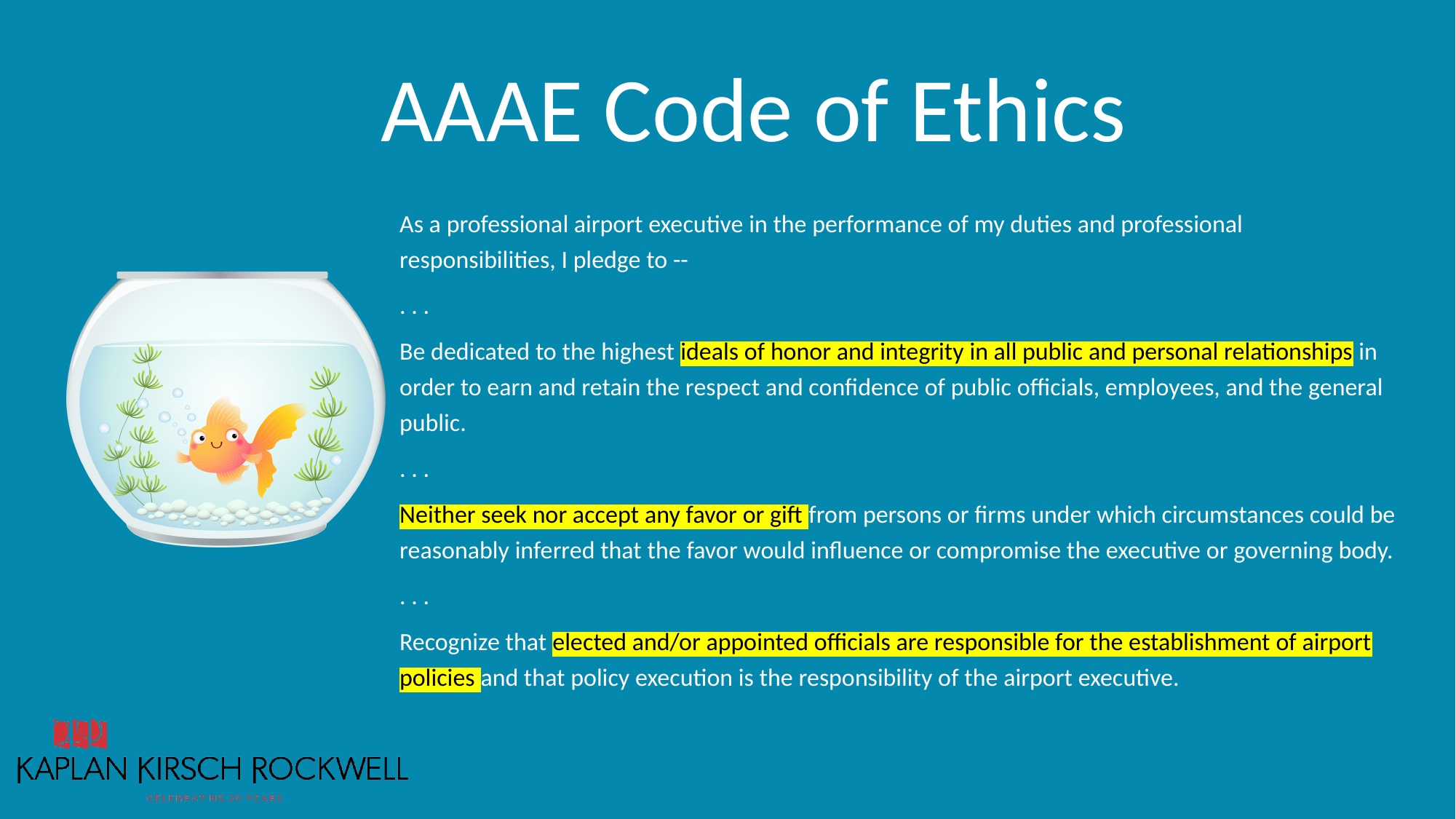

# AAAE Code of Ethics
As a professional airport executive in the performance of my duties and professional responsibilities, I pledge to --
. . .
Be dedicated to the highest ideals of honor and integrity in all public and personal relationships in order to earn and retain the respect and confidence of public officials, employees, and the general public.
. . .
Neither seek nor accept any favor or gift from persons or firms under which circumstances could be reasonably inferred that the favor would influence or compromise the executive or governing body.
. . .
Recognize that elected and/or appointed officials are responsible for the establishment of airport policies and that policy execution is the responsibility of the airport executive.